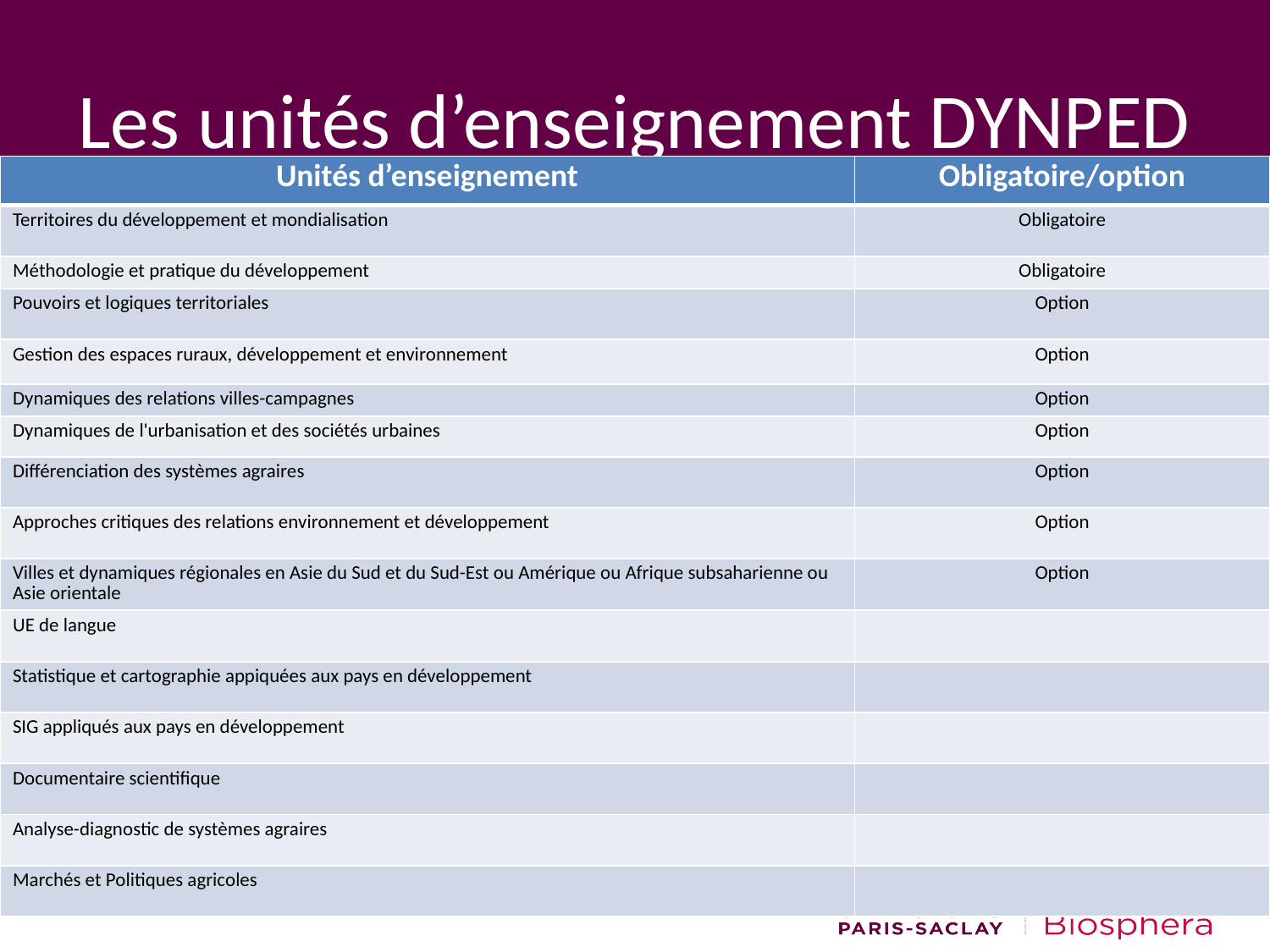

# Les unités d’enseignement DYNPED
| Unités d’enseignement | Obligatoire/option |
| --- | --- |
| Territoires du développement et mondialisation | Obligatoire |
| Méthodologie et pratique du développement | Obligatoire |
| Pouvoirs et logiques territoriales | Option |
| Gestion des espaces ruraux, développement et environnement | Option |
| Dynamiques des relations villes-campagnes | Option |
| Dynamiques de l'urbanisation et des sociétés urbaines | Option |
| Différenciation des systèmes agraires | Option |
| Approches critiques des relations environnement et développement | Option |
| Villes et dynamiques régionales en Asie du Sud et du Sud-Est ou Amérique ou Afrique subsaharienne ou Asie orientale | Option |
| UE de langue |  |
| Statistique et cartographie appiquées aux pays en développement |  |
| SIG appliqués aux pays en développement |  |
| Documentaire scientifique |  |
| Analyse-diagnostic de systèmes agraires |  |
| Marchés et Politiques agricoles |  |
29